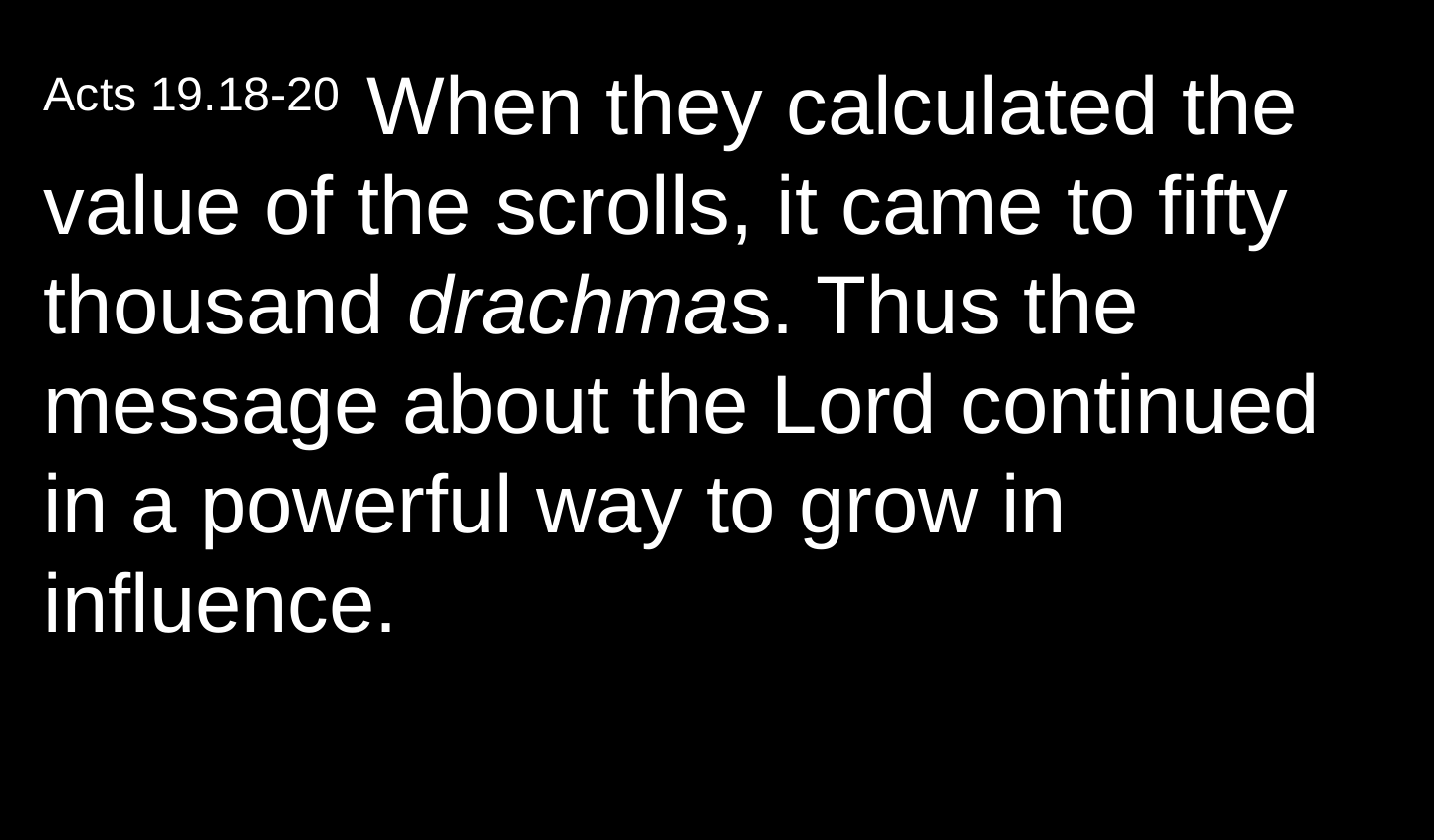

Acts 19.18-20  When they calculated the value of the scrolls, it came to fifty thousand drachmas. Thus the message about the Lord continued in a powerful way to grow in influence.